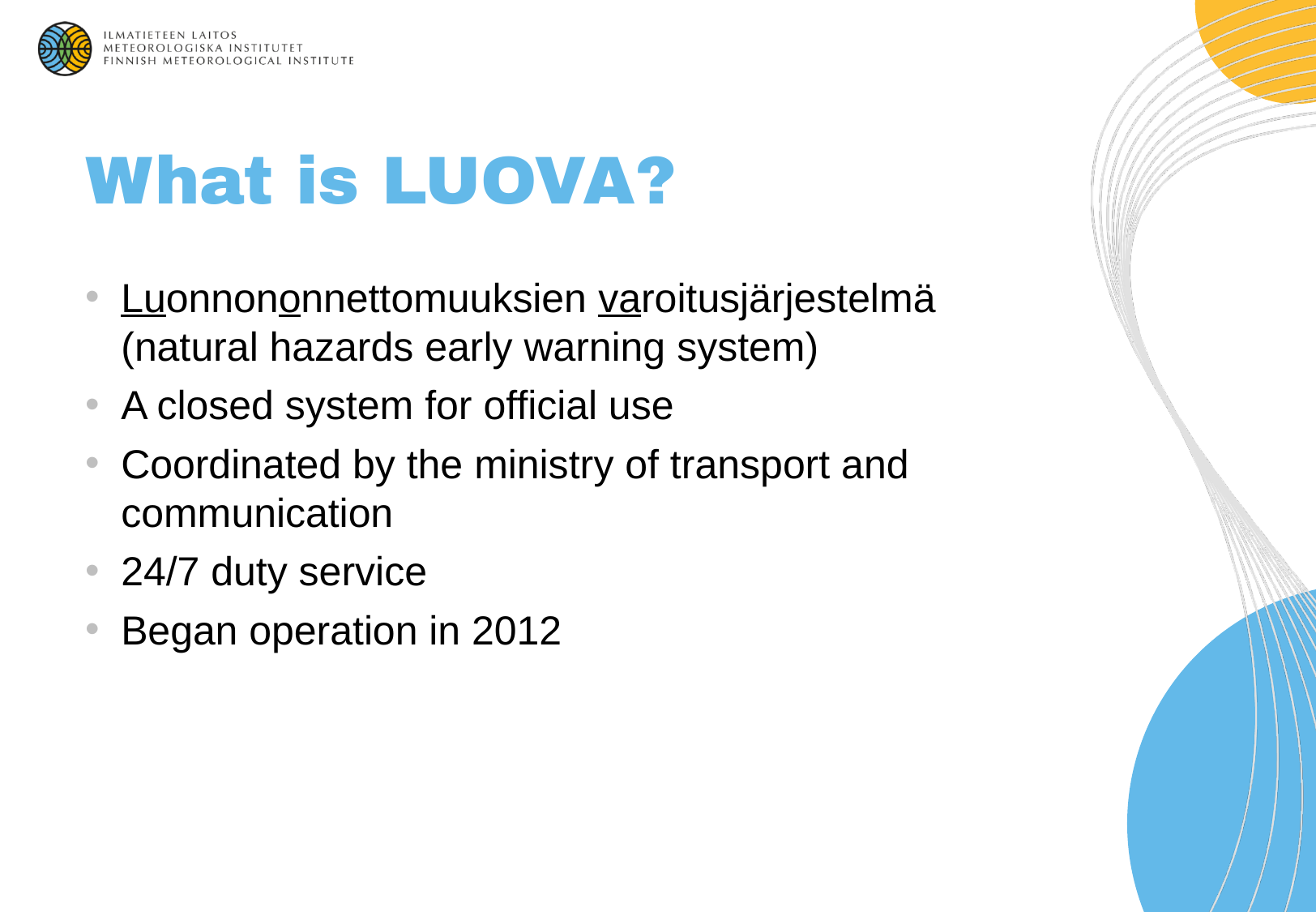

# What is LUOVA?
Luonnononnettomuuksien varoitusjärjestelmä
(natural hazards early warning system)
A closed system for official use
Coordinated by the ministry of transport and communication
24/7 duty service
Began operation in 2012